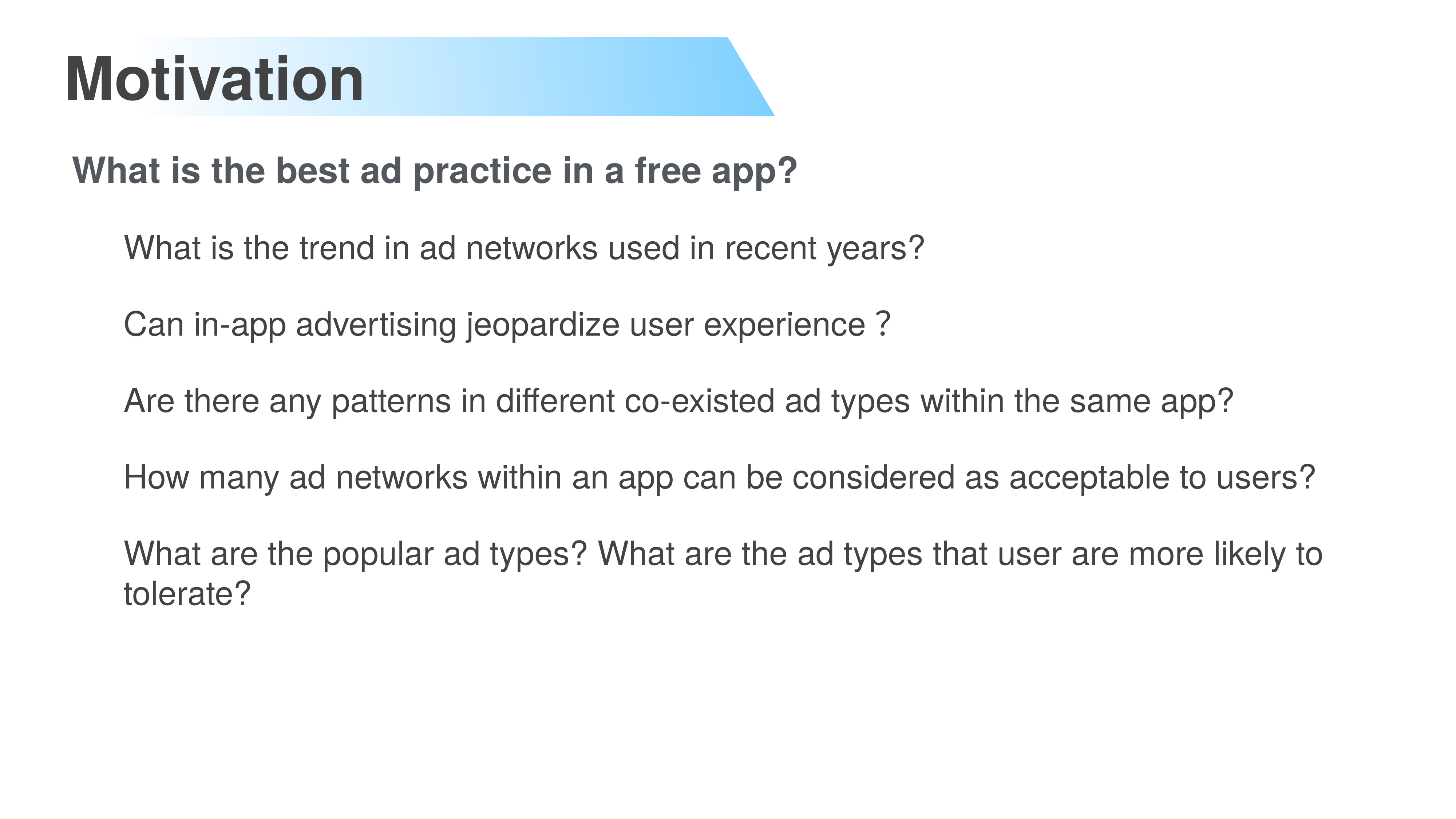

Motivation

What is the best ad practice in a free app?
What is the trend in ad networks used in recent years?

Can in-app advertising jeopardize user experience？

Are there any patterns in different co-existed ad types within the same app?

How many ad networks within an app can be considered as acceptable to users?

What are the popular ad types? What are the ad types that user are more likely to tolerate?